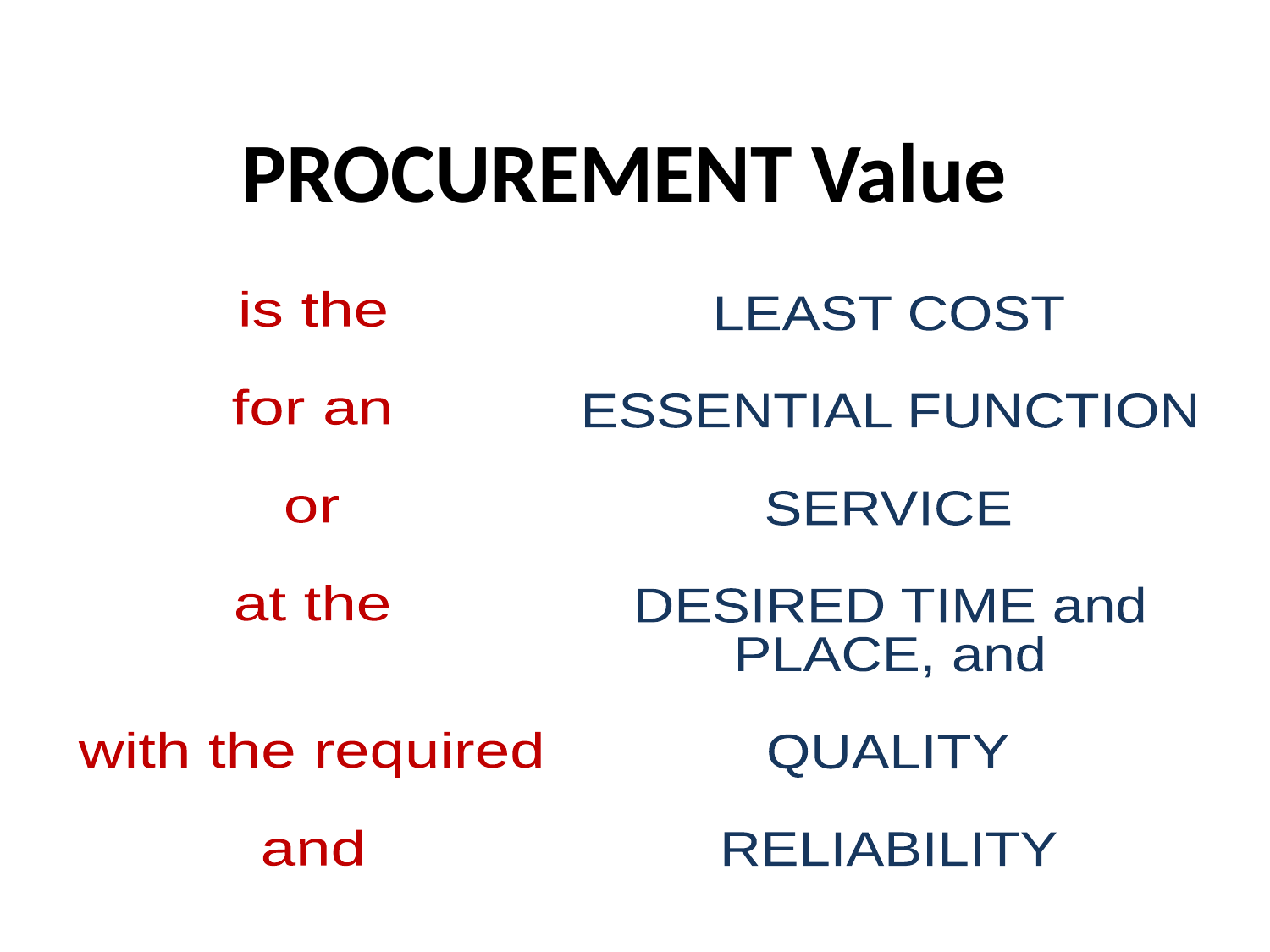

# PROCUREMENT Value
is the

for an

or

at the

with the required

and
LEAST COST

ESSENTIAL FUNCTION

SERVICE

DESIRED TIME and
PLACE, and

QUALITY

RELIABILITY